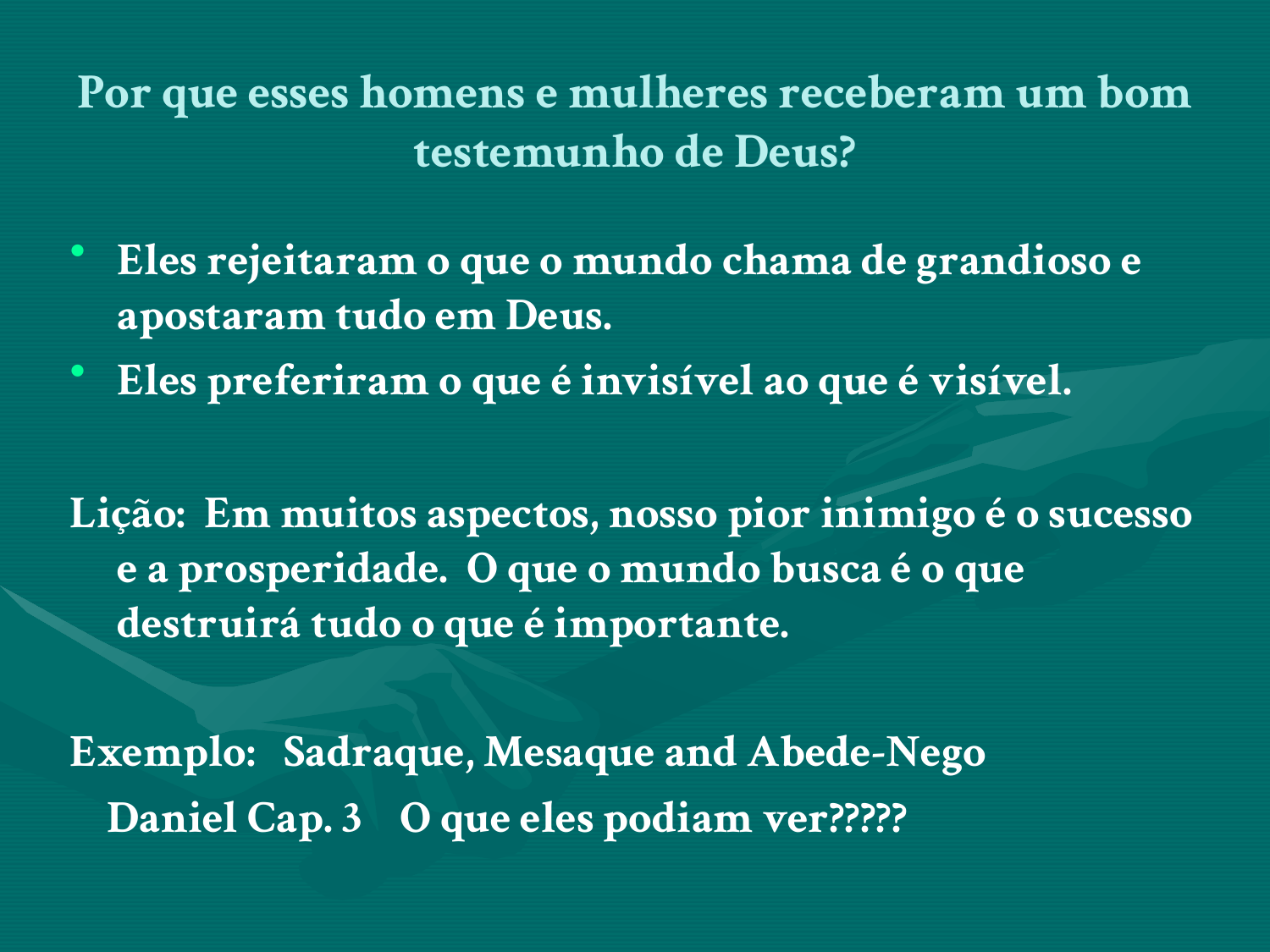

Eles rejeitaram o que o mundo chama de grandioso e apostaram tudo em Deus.
Eles preferiram o que é invisível ao que é visível.

Lição:  Em muitos aspectos, nosso pior inimigo é o sucesso e a prosperidade.  O que o mundo busca é o que destruirá tudo o que é importante.

Exemplo:   Sadraque, Mesaque and Abede-Nego
    Daniel Cap. 3    O que eles podiam ver?????
Por que esses homens e mulheres receberam um bom testemunho de Deus?